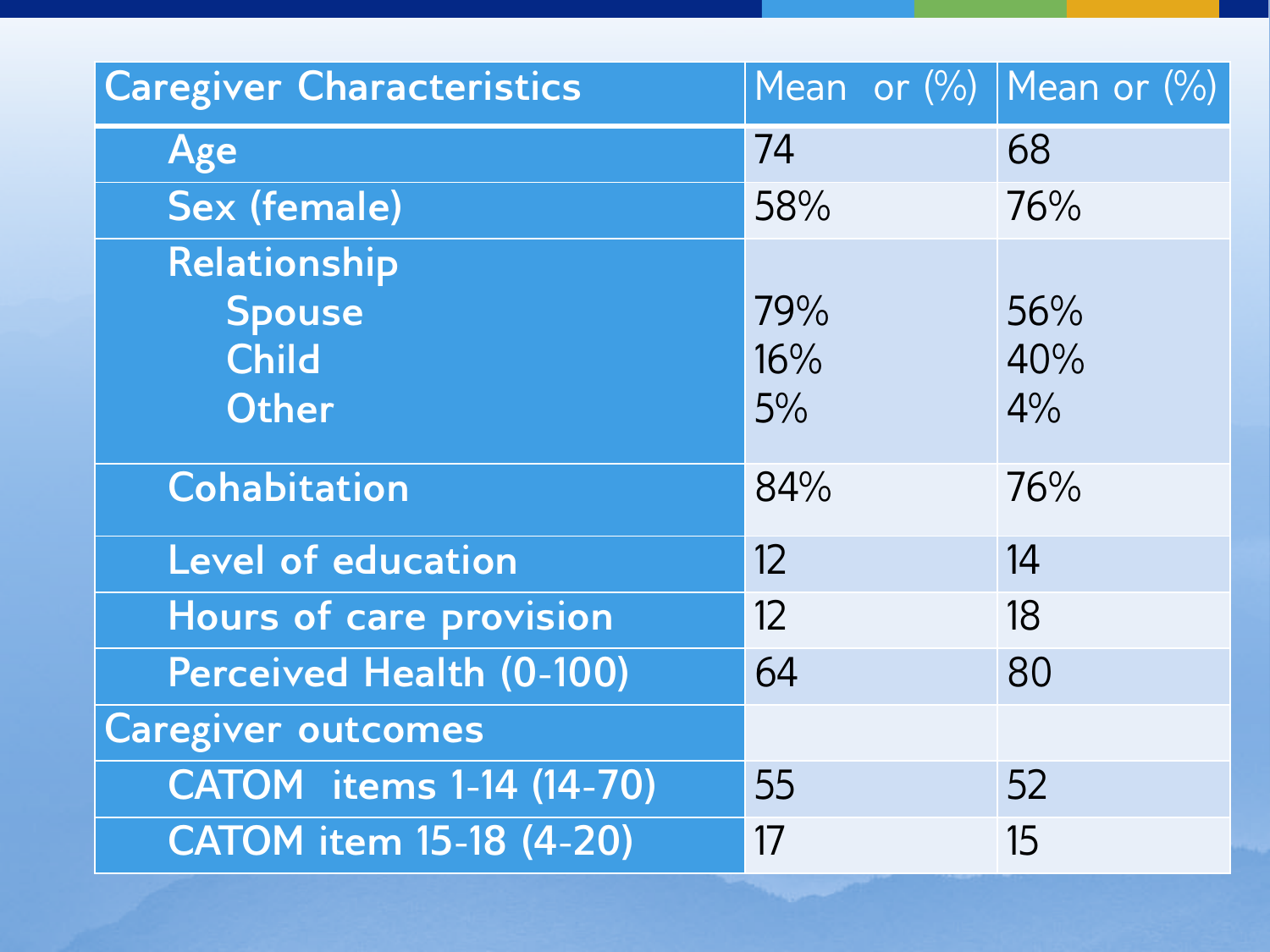

| Caregiver Characteristics | Mean or (%) | Mean or (%) |
| --- | --- | --- |
| Age | 74 | 68 |
| Sex (female) | 58% | 76% |
| Relationship Spouse Child Other | 79% 16% 5% | 56% 40% 4% |
| Cohabitation | 84% | 76% |
| Level of education | 12 | 14 |
| Hours of care provision | 12 | 18 |
| Perceived Health (0-100) | 64 | 80 |
| Caregiver outcomes |  |  |
| CATOM items 1-14 (14-70) | 55 | 52 |
| CATOM item 15-18 (4-20) | 17 | 15 |